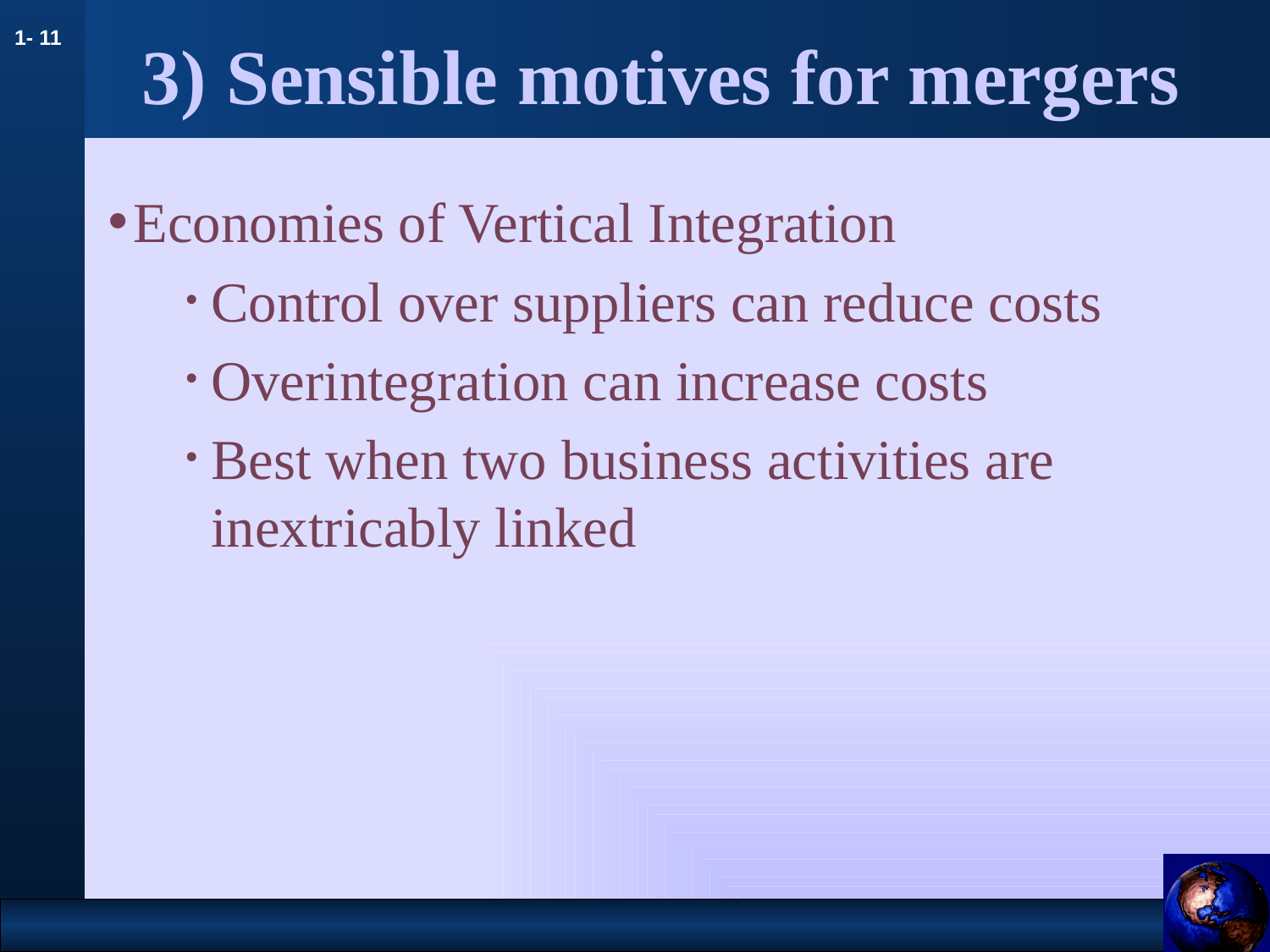

# 3) Sensible motives for mergers
Economies of Vertical Integration
Control over suppliers can reduce costs
Overintegration can increase costs
Best when two business activities are inextricably linked